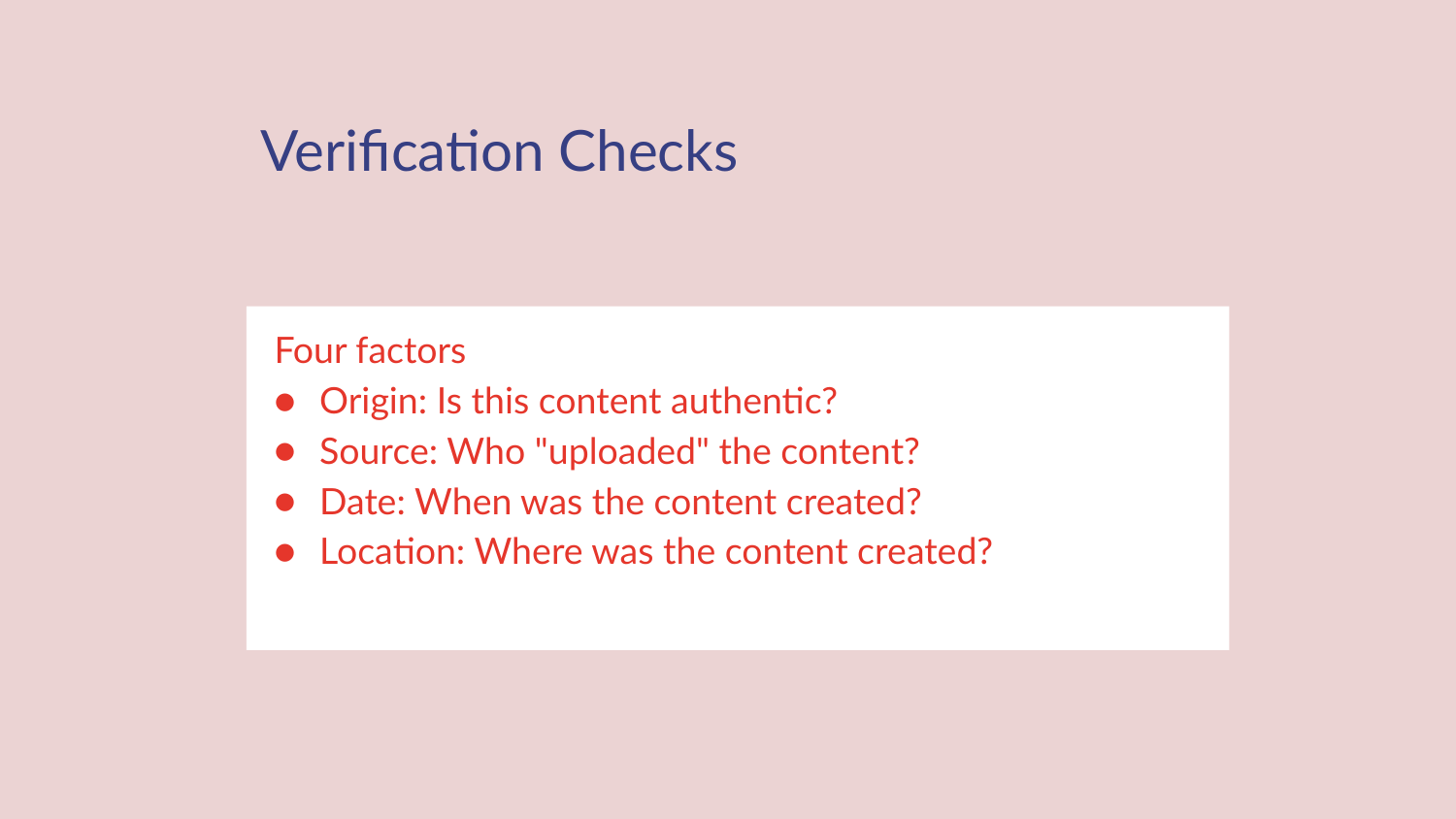

# Verification Checks
Four factors
Origin: Is this content authentic?
Source: Who "uploaded" the content?
Date: When was the content created?
Location: Where was the content created?